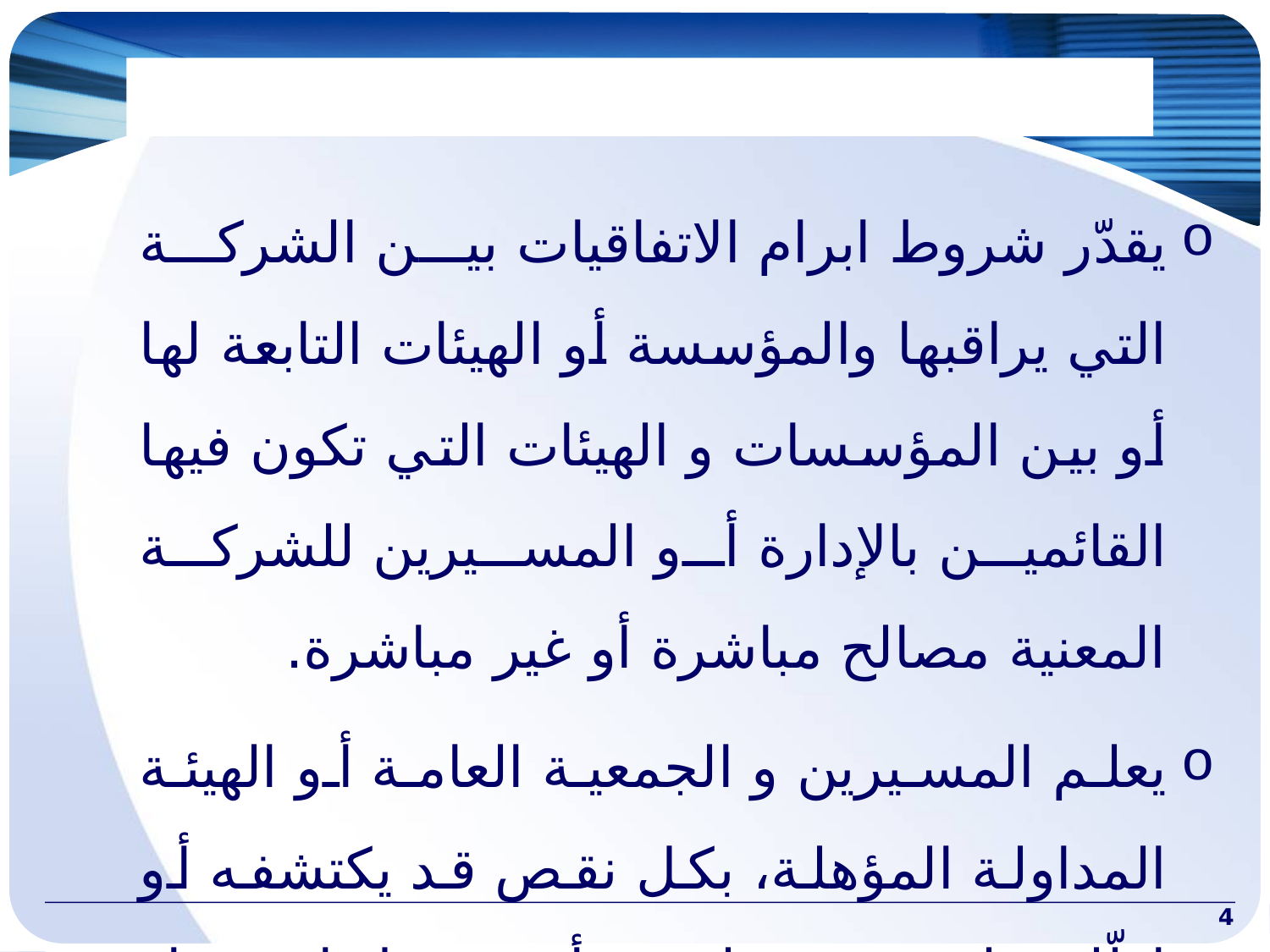

#

يقدّر شروط ابرام الاتفاقيات بين الشركة التي يراقبها والمؤسسة أو الهيئات التابعة لها أو بين المؤسسات و الهيئات التي تكون فيها القائمين بالإدارة أو المسيرين للشركة المعنية مصالح مباشرة أو غير مباشرة.
يعلم المسيرين و الجمعية العامة أو الهيئة المداولة المؤهلة، بكل نقص قد يكتشفه أو اطّلع عليه، ومن طبيعته أن يعرقل استمرار استغلال المؤسسة أو الهيئة
4